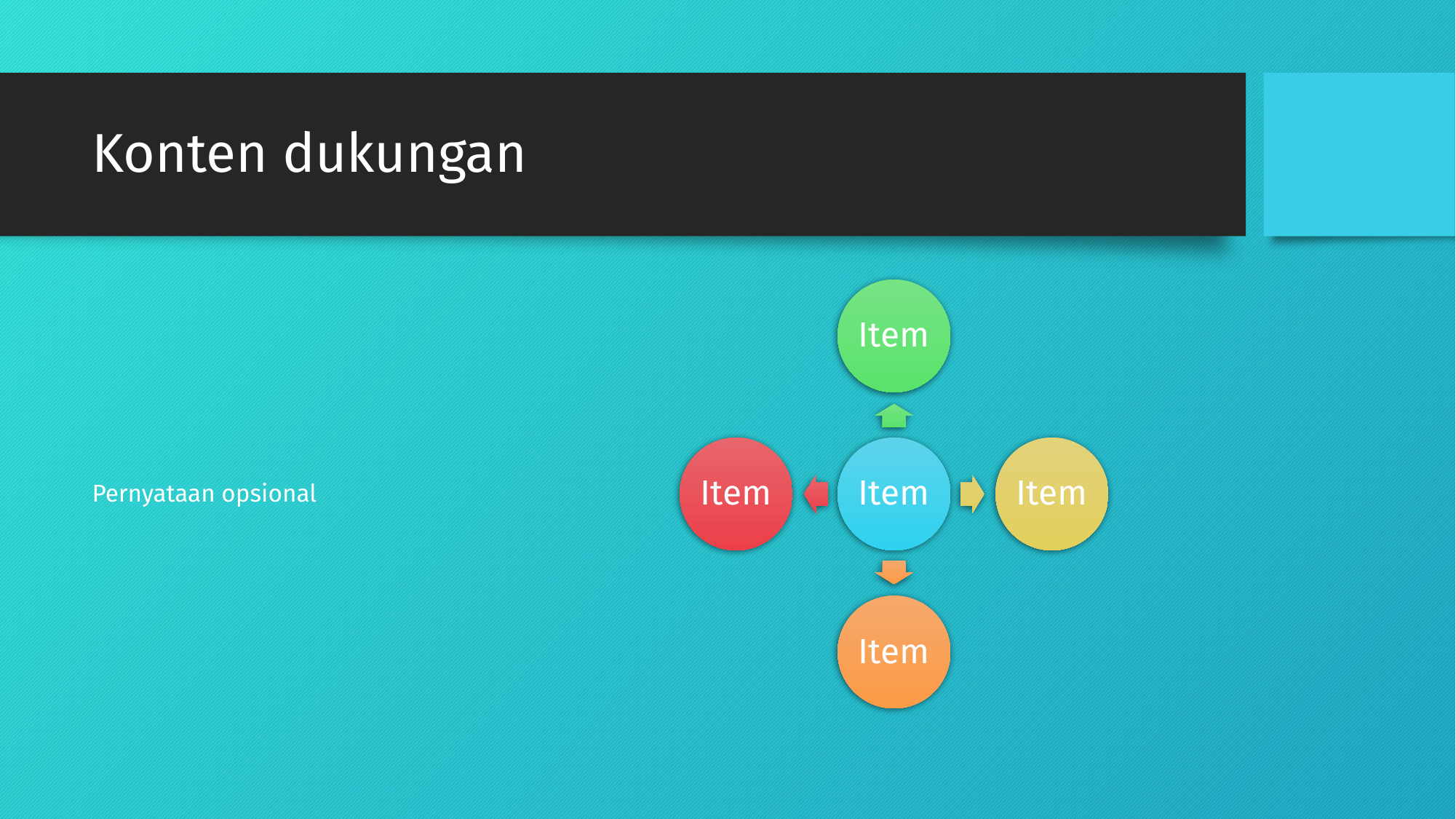

# Konten dukungan
Item

Item

Item

Item

Item
Pernyataan opsional